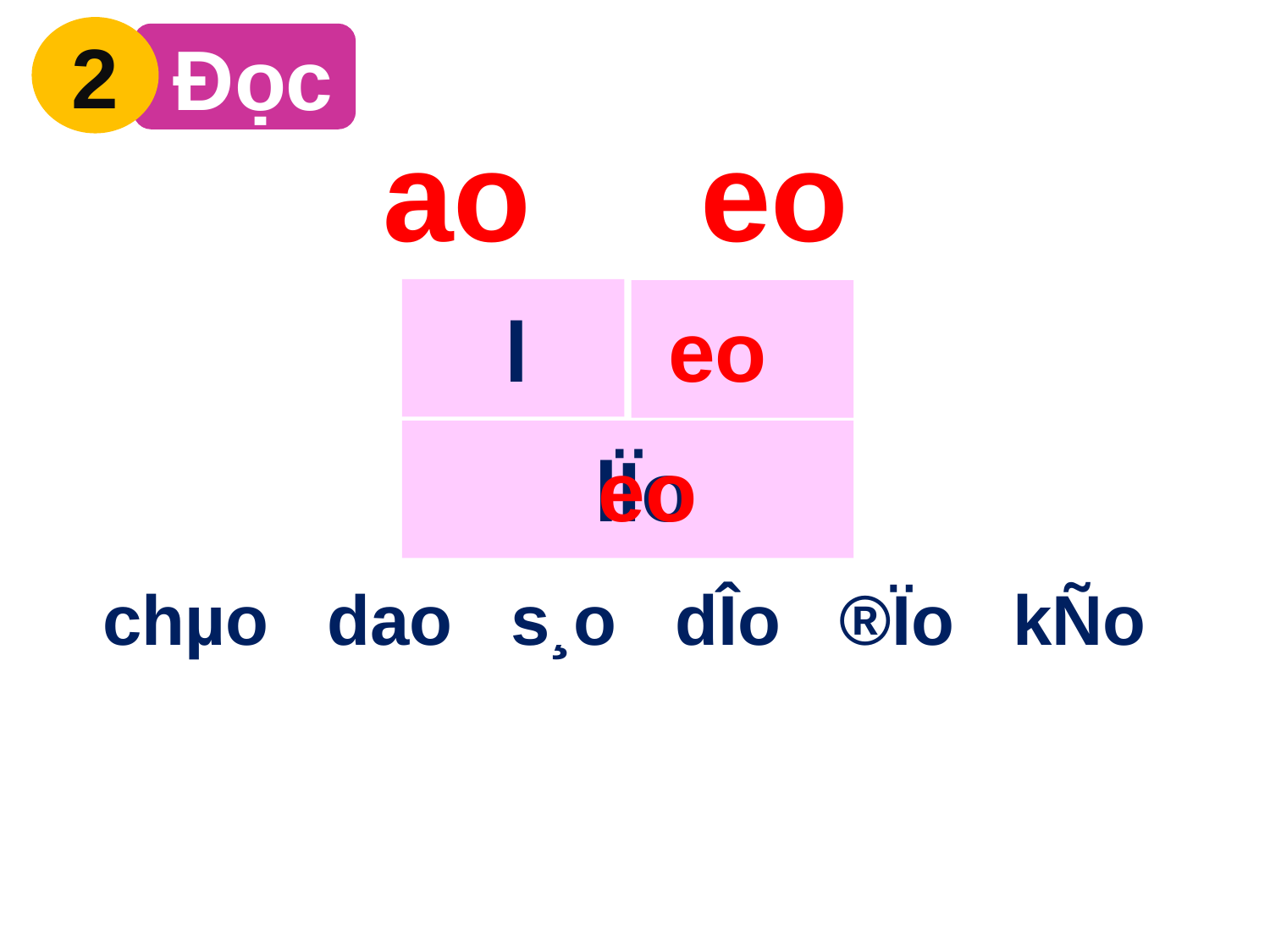

2
 Đọc
ao
eo

l
eo
eo
lÏo
chµo   dao   s¸o   dÎo   ®Ïo   kÑo